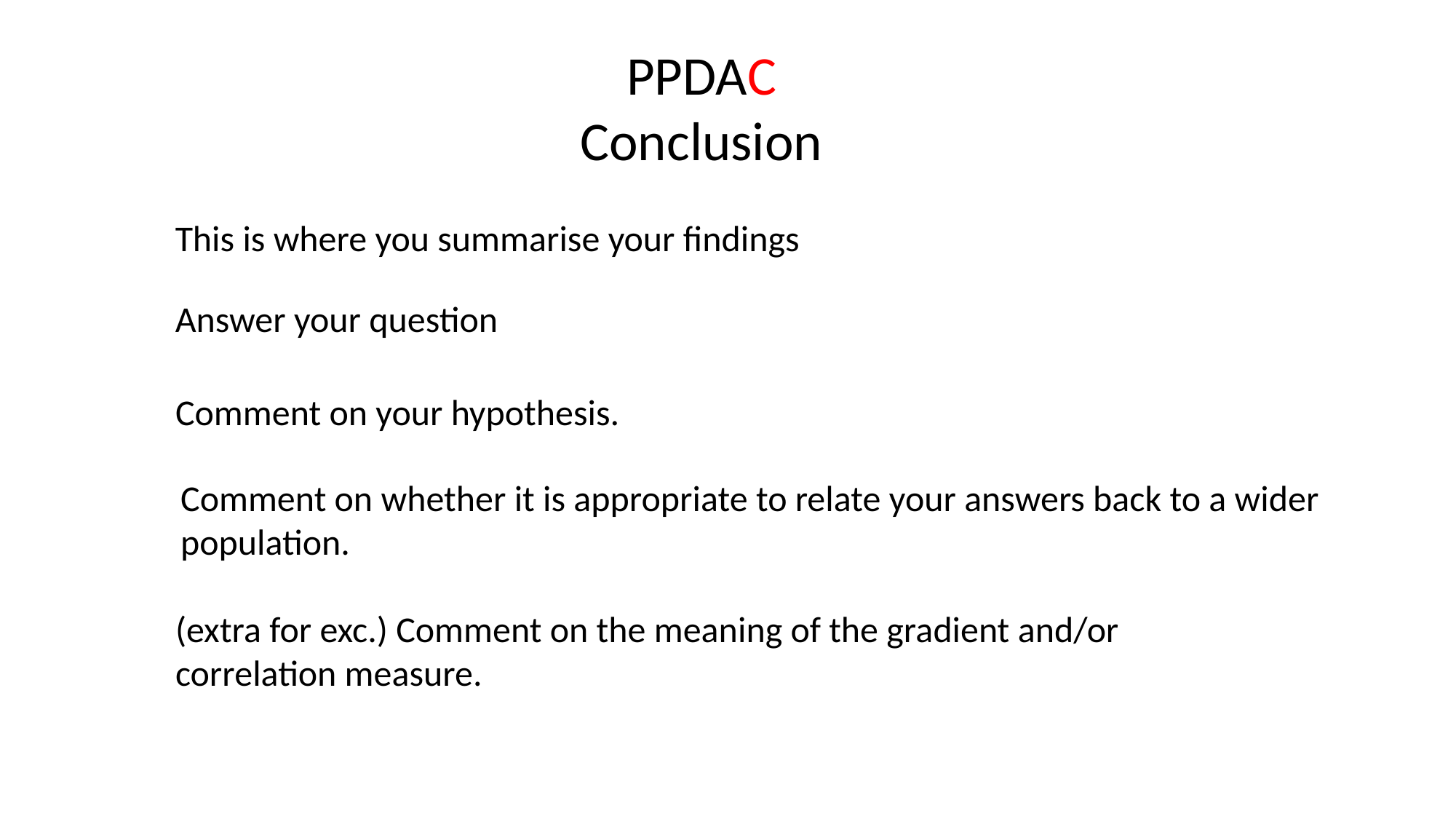

PPDAC
Conclusion
This is where you summarise your findings

Answer your question
Comment on your hypothesis.
Comment on whether it is appropriate to relate your answers back to a wider
population.
(extra for exc.) Comment on the meaning of the gradient and/or correlation measure.